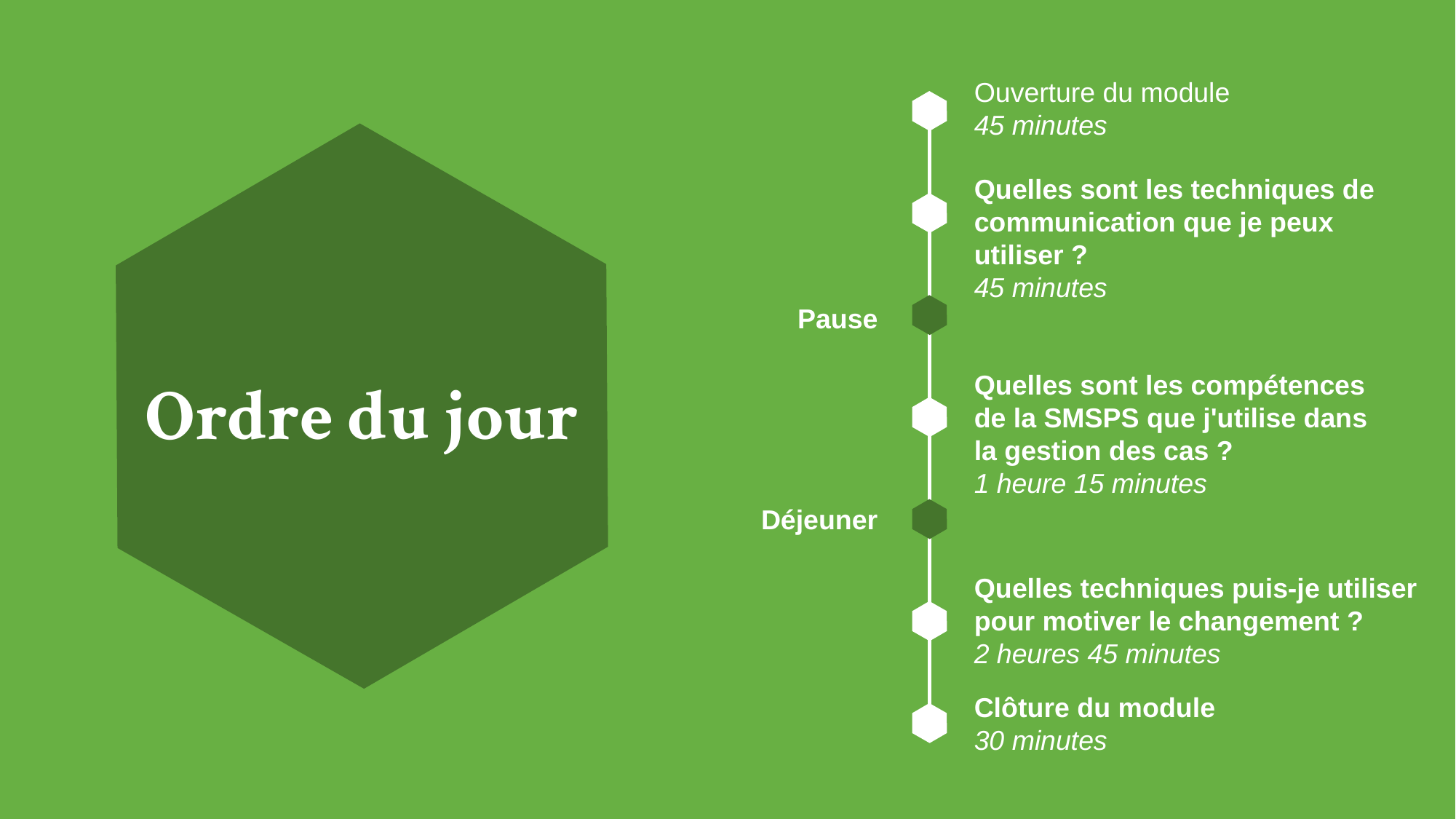

Ouverture du module
45 minutes

Quelles sont les techniques de communication que je peux utiliser ?
45 minutes

Pause

Quelles sont les compétences de la SMSPS que j'utilise dans la gestion des cas ?
1 heure 15 minutes
# Ordre du jour

Déjeuner

Quelles techniques puis-je utiliser pour motiver le changement ?
2 heures 45 minutes

Clôture du module
30 minutes